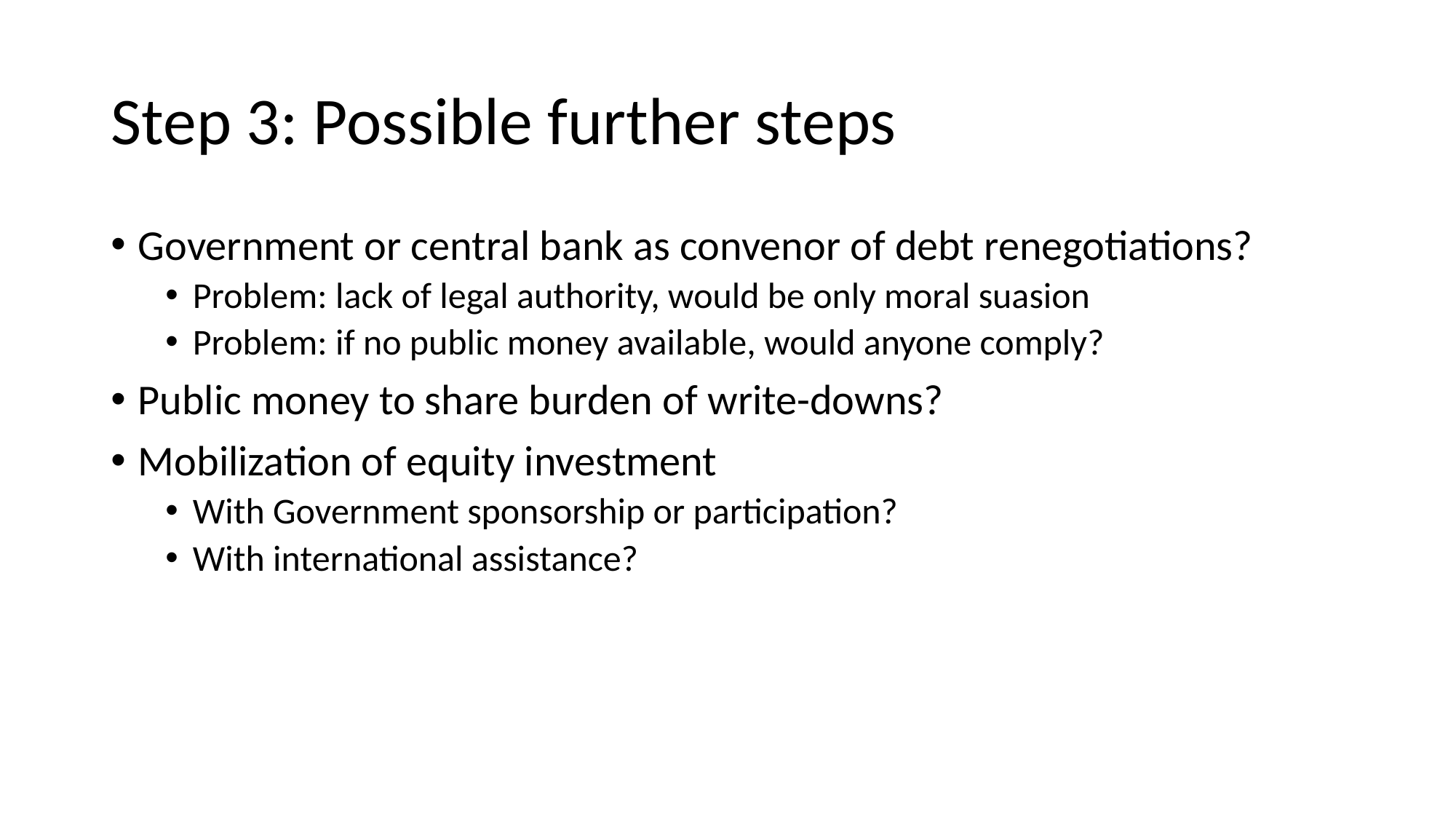

# Step 3: Possible further steps
Government or central bank as convenor of debt renegotiations?
Problem: lack of legal authority, would be only moral suasion
Problem: if no public money available, would anyone comply?
Public money to share burden of write-downs?
Mobilization of equity investment
With Government sponsorship or participation?
With international assistance?